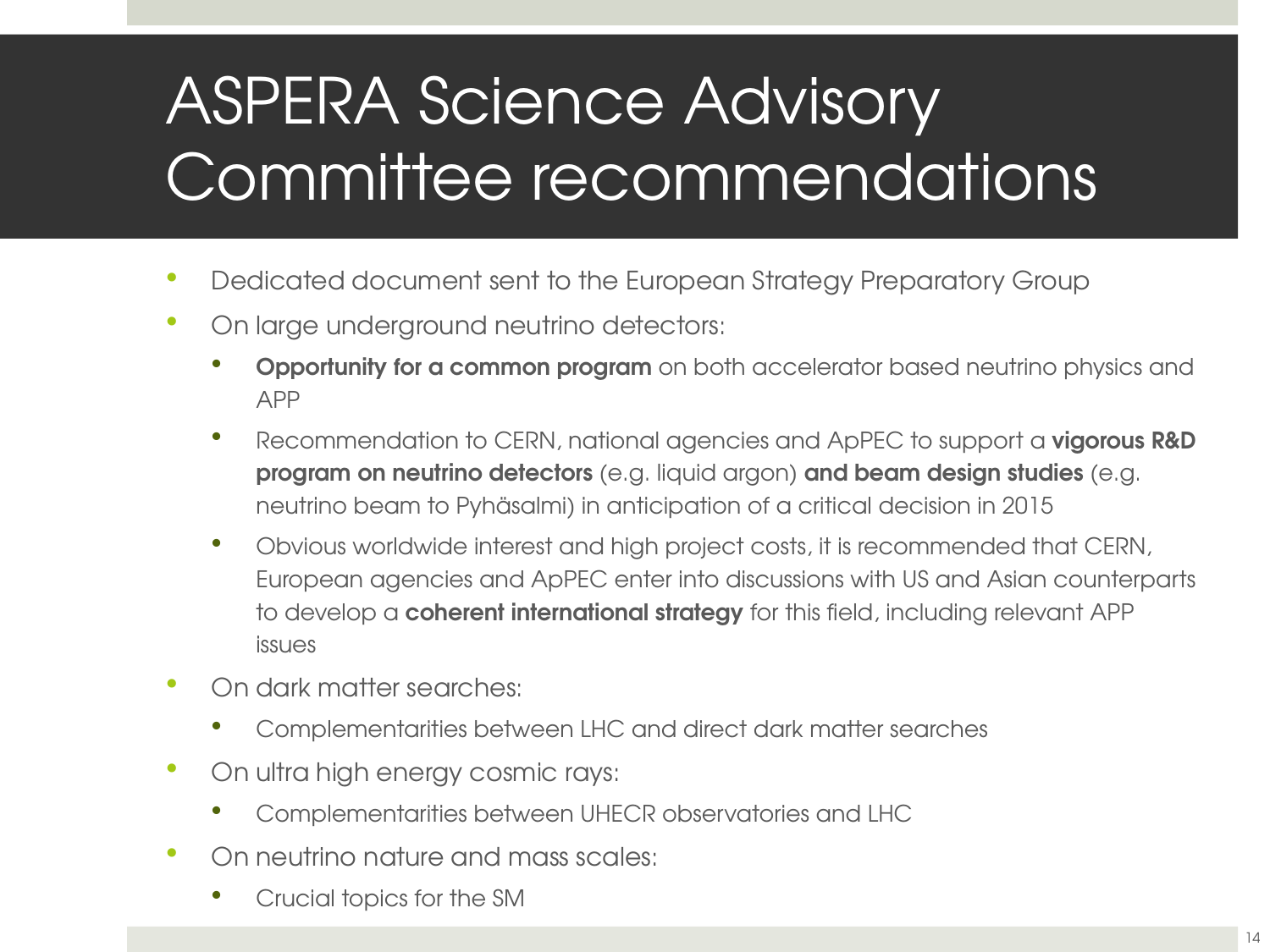

# ASPERA Science Advisory Committee recommendations
Dedicated document sent to the European Strategy Preparatory Group
On large underground neutrino detectors:
Opportunity for a common program on both accelerator based neutrino physics and APP
Recommendation to CERN, national agencies and ApPEC to support a vigorous R&D program on neutrino detectors (e.g. liquid argon) and beam design studies (e.g. neutrino beam to Pyhäsalmi) in anticipation of a critical decision in 2015
Obvious worldwide interest and high project costs, it is recommended that CERN, European agencies and ApPEC enter into discussions with US and Asian counterparts to develop a coherent international strategy for this field, including relevant APP issues
On dark matter searches:
Complementarities between LHC and direct dark matter searches
On ultra high energy cosmic rays:
Complementarities between UHECR observatories and LHC
On neutrino nature and mass scales:
Crucial topics for the SM
14